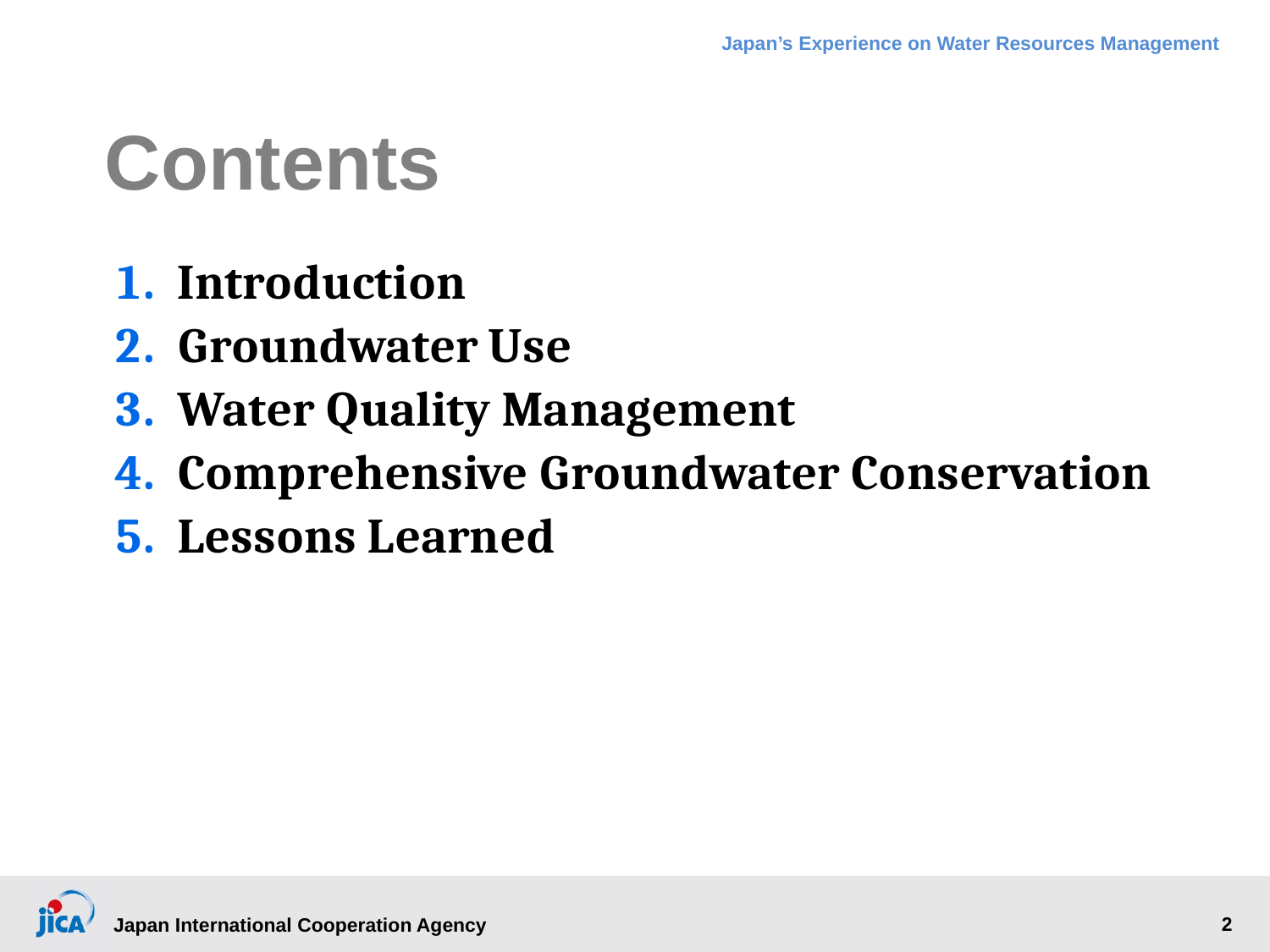

# Contents
Introduction
Groundwater Use
Water Quality Management
Comprehensive Groundwater Conservation
Lessons Learned